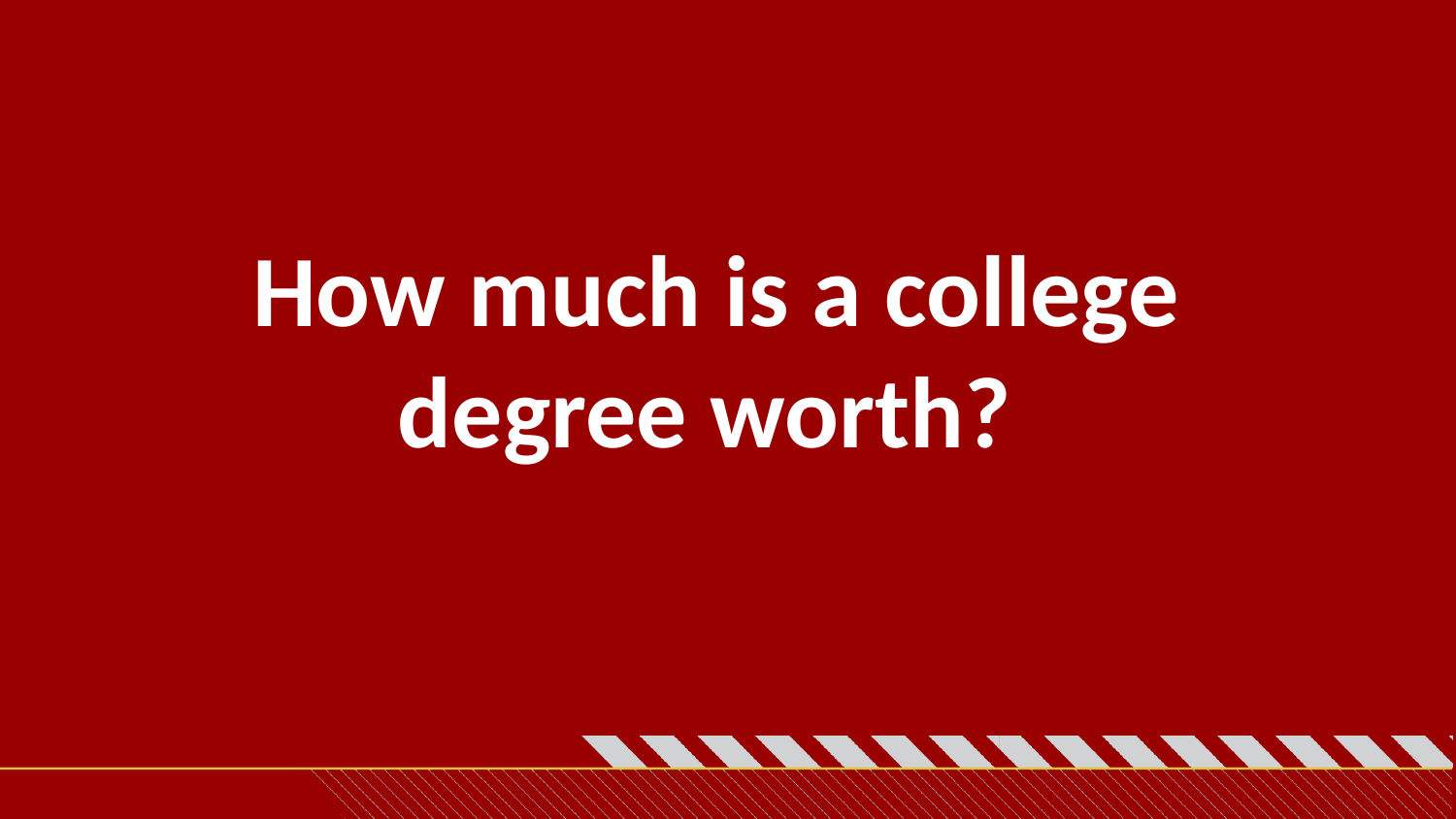

# How much is a college degree worth?